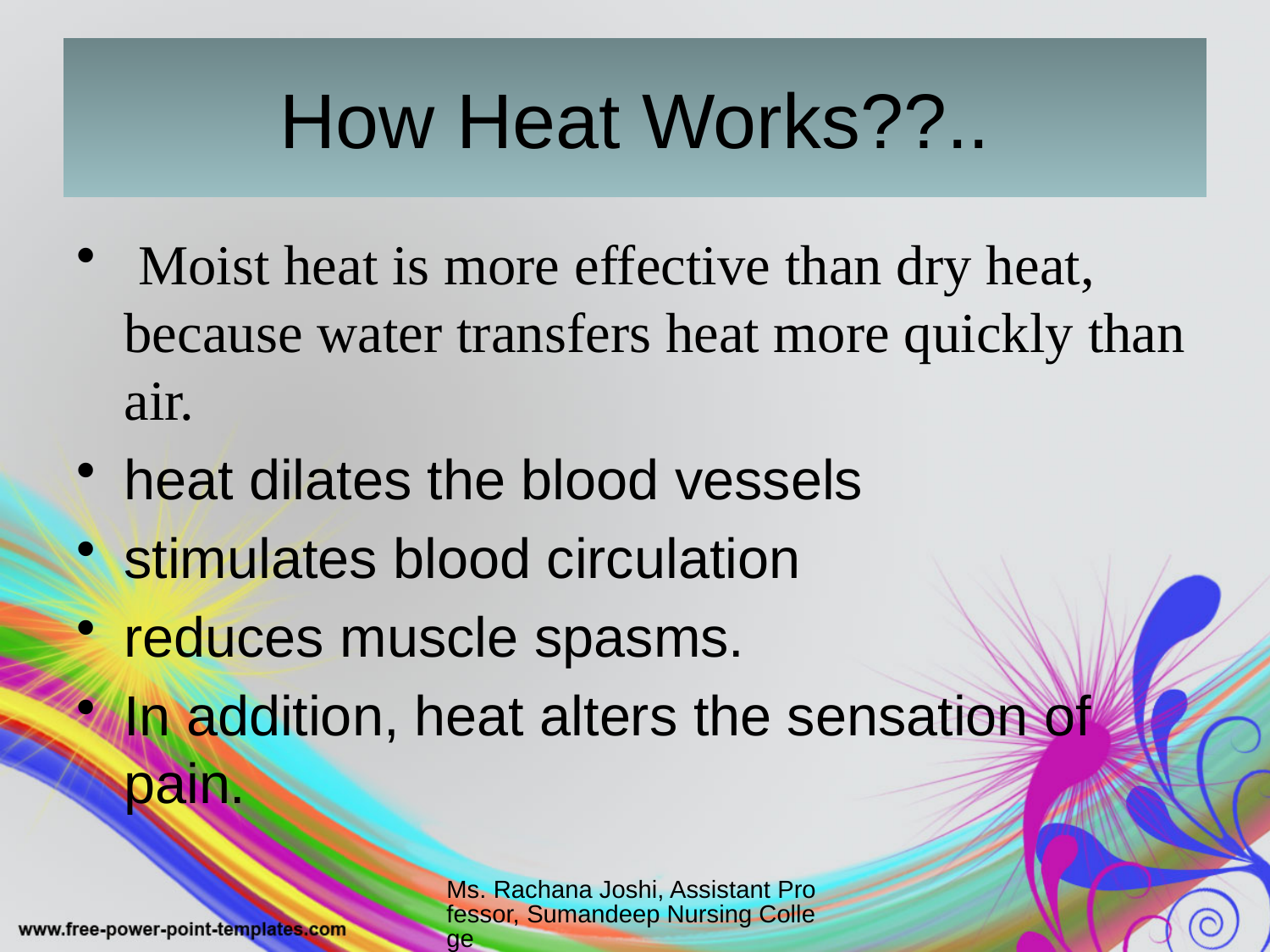

# How Heat Works??..
 Moist heat is more effective than dry heat, because water transfers heat more quickly than air.
heat dilates the blood vessels
stimulates blood circulation
reduces muscle spasms.
In addition, heat alters the sensation of pain.

Ms. Rachana Joshi, Assistant Professor, Sumandeep Nursing College